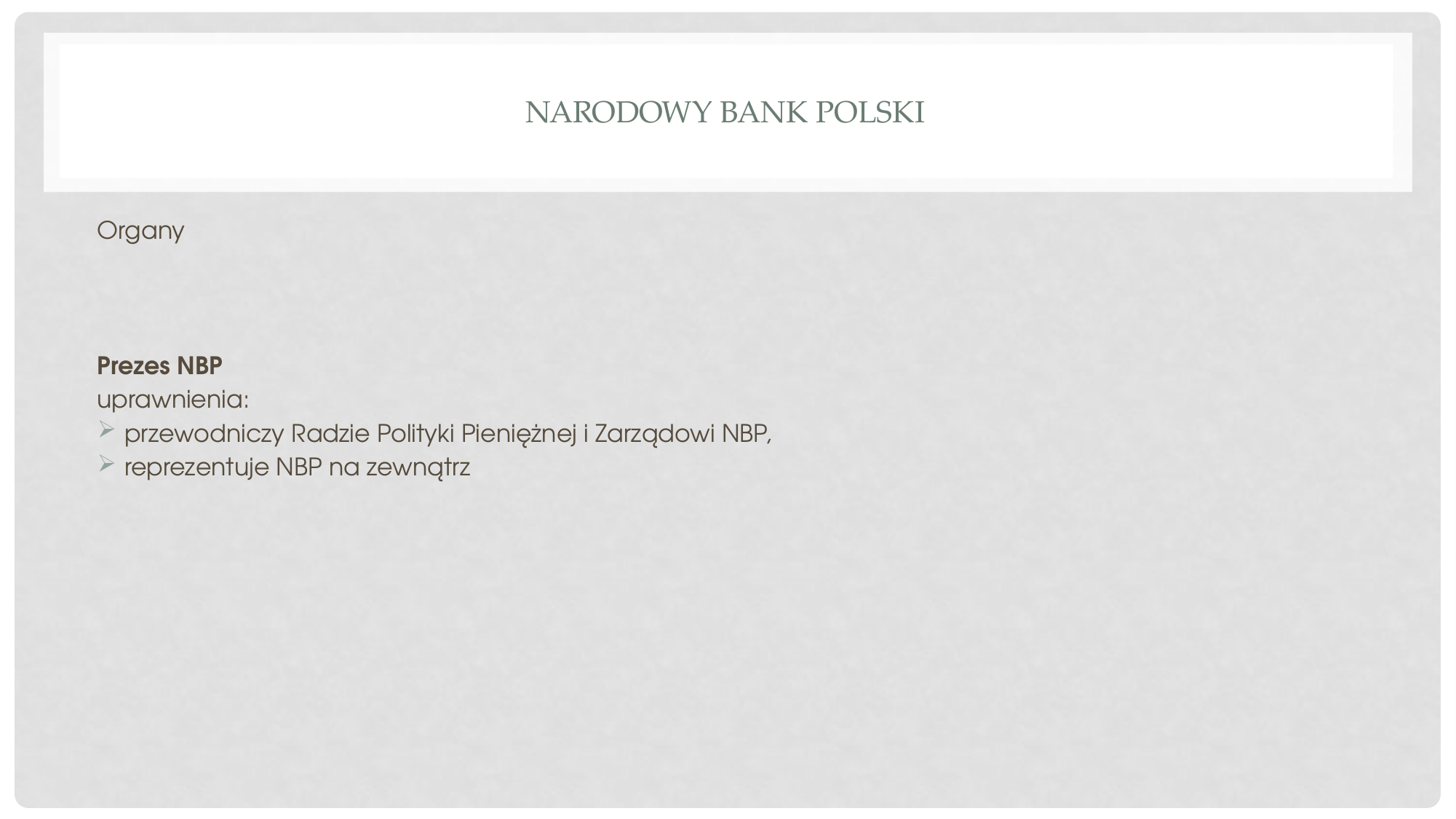

# Narodowy bank polski
Organy

Prezes NBP
uprawnienia:
przewodniczy Radzie Polityki Pieniężnej i Zarządowi NBP,
reprezentuje NBP na zewnątrz